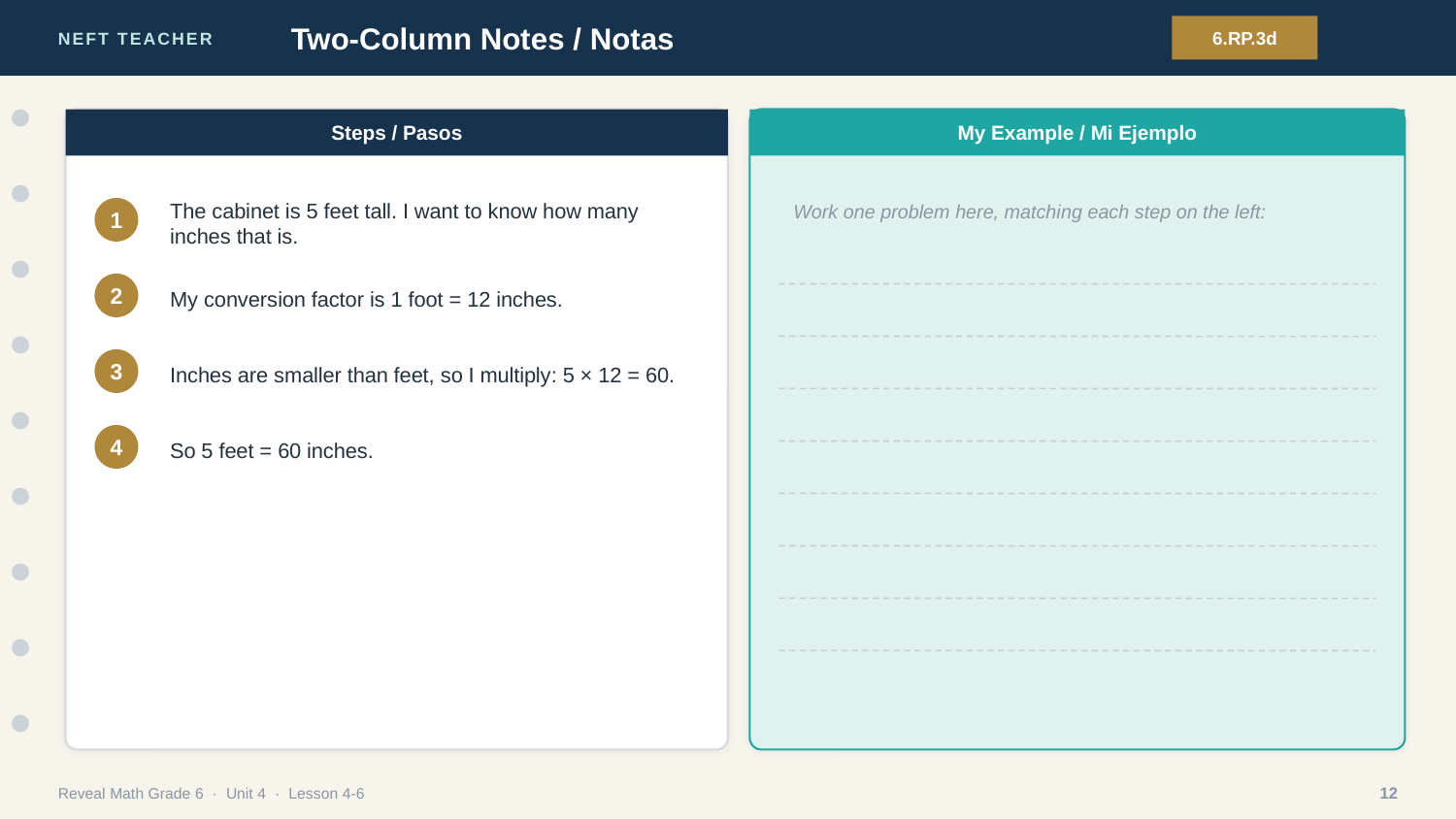

NEFT TEACHER
Two-Column Notes / Notas
6.RP.3d

Steps / Pasos

My Example / Mi Ejemplo
Work one problem here, matching each step on the left:

The cabinet is 5 feet tall. I want to know how many inches that is.

1

My conversion factor is 1 foot = 12 inches.

2

Inches are smaller than feet, so I multiply: 5 × 12 = 60.

3

So 5 feet = 60 inches.

4

Reveal Math Grade 6  ·  Unit 4  ·  Lesson 4-6
12